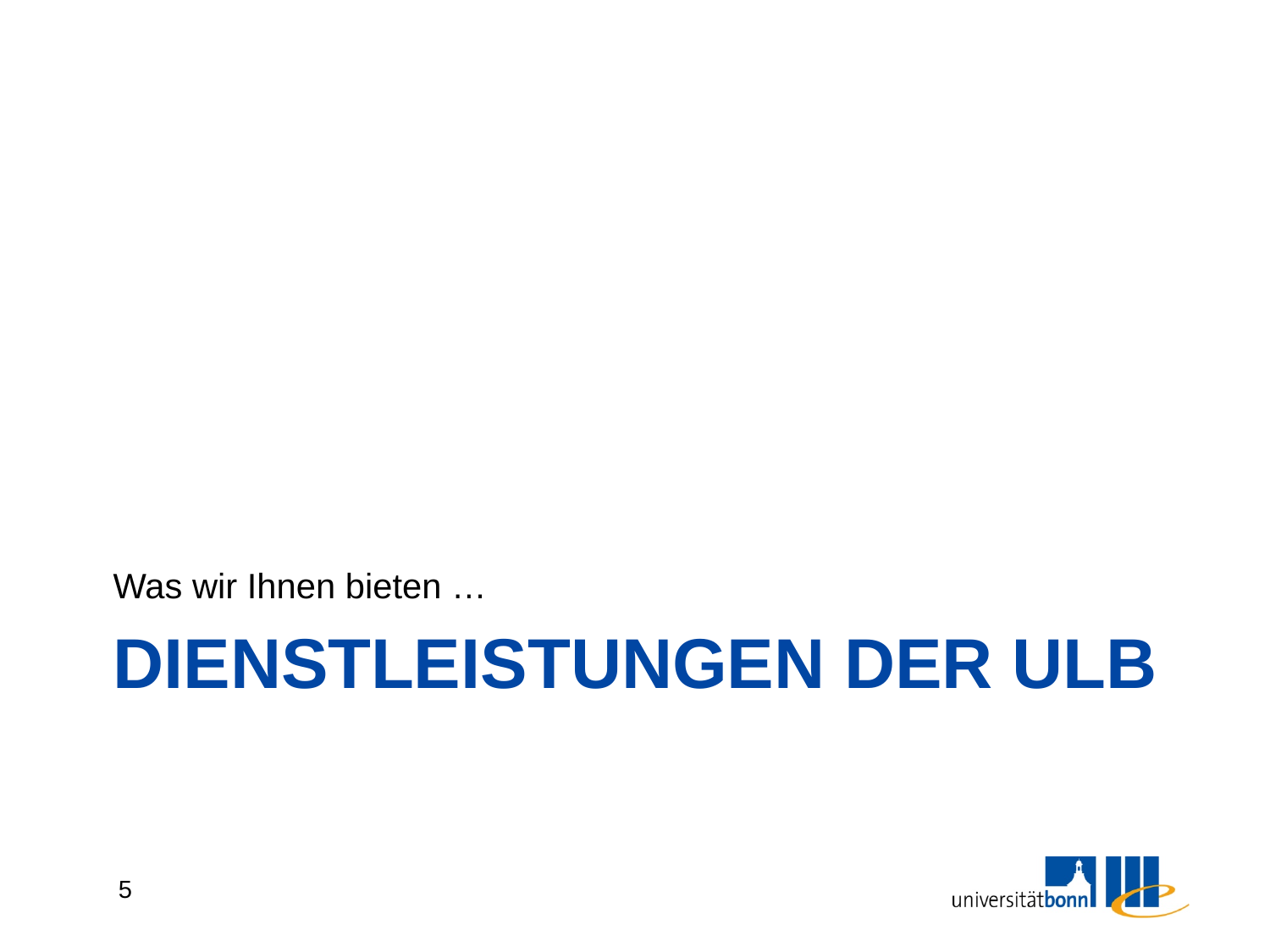

Was wir Ihnen bieten …
# Dienstleistungen der ULB